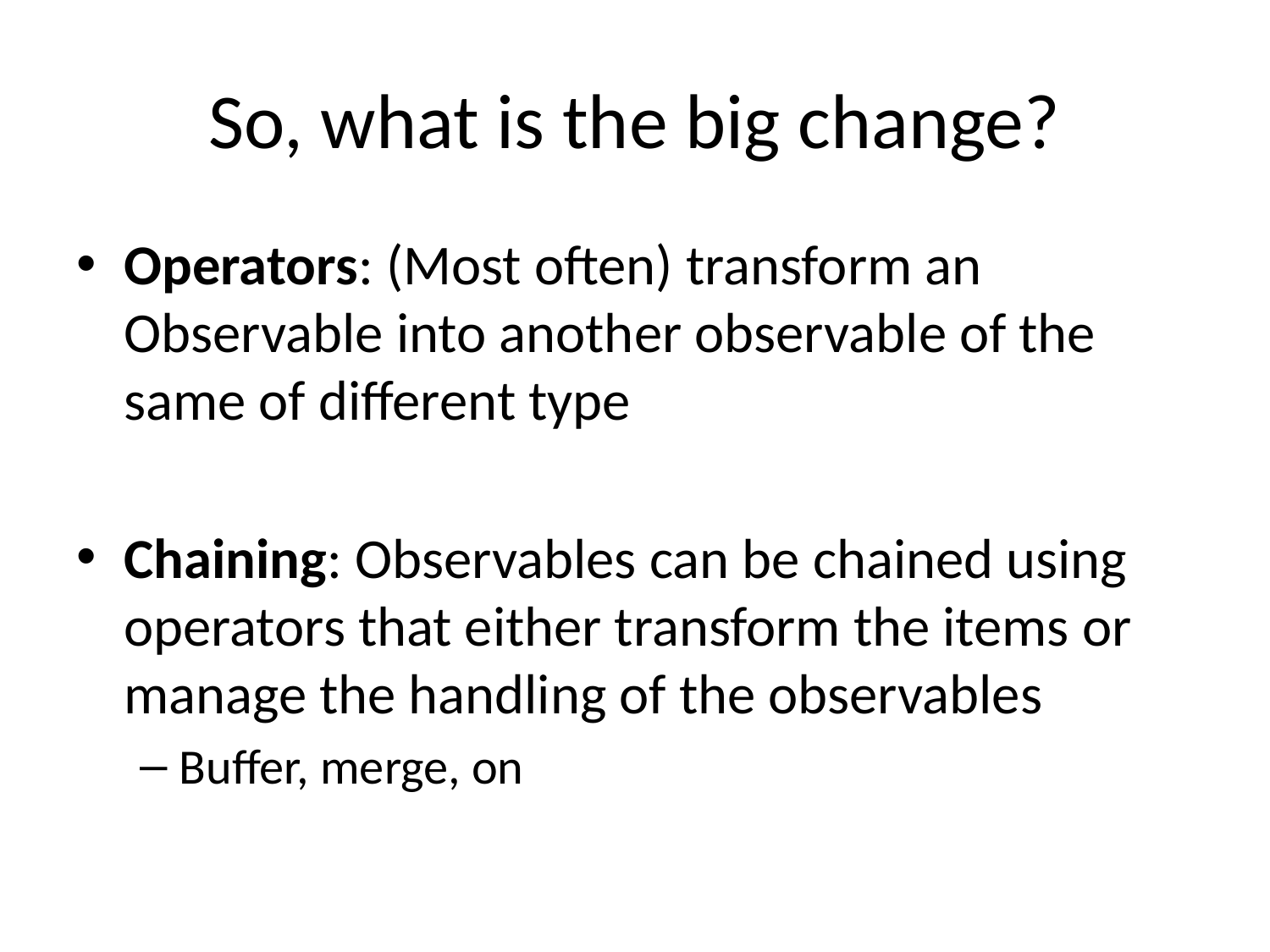

# So, what is the big change?
Operators: (Most often) transform an Observable into another observable of the same of different type

Chaining: Observables can be chained using operators that either transform the items or manage the handling of the observables
Buffer, merge, on